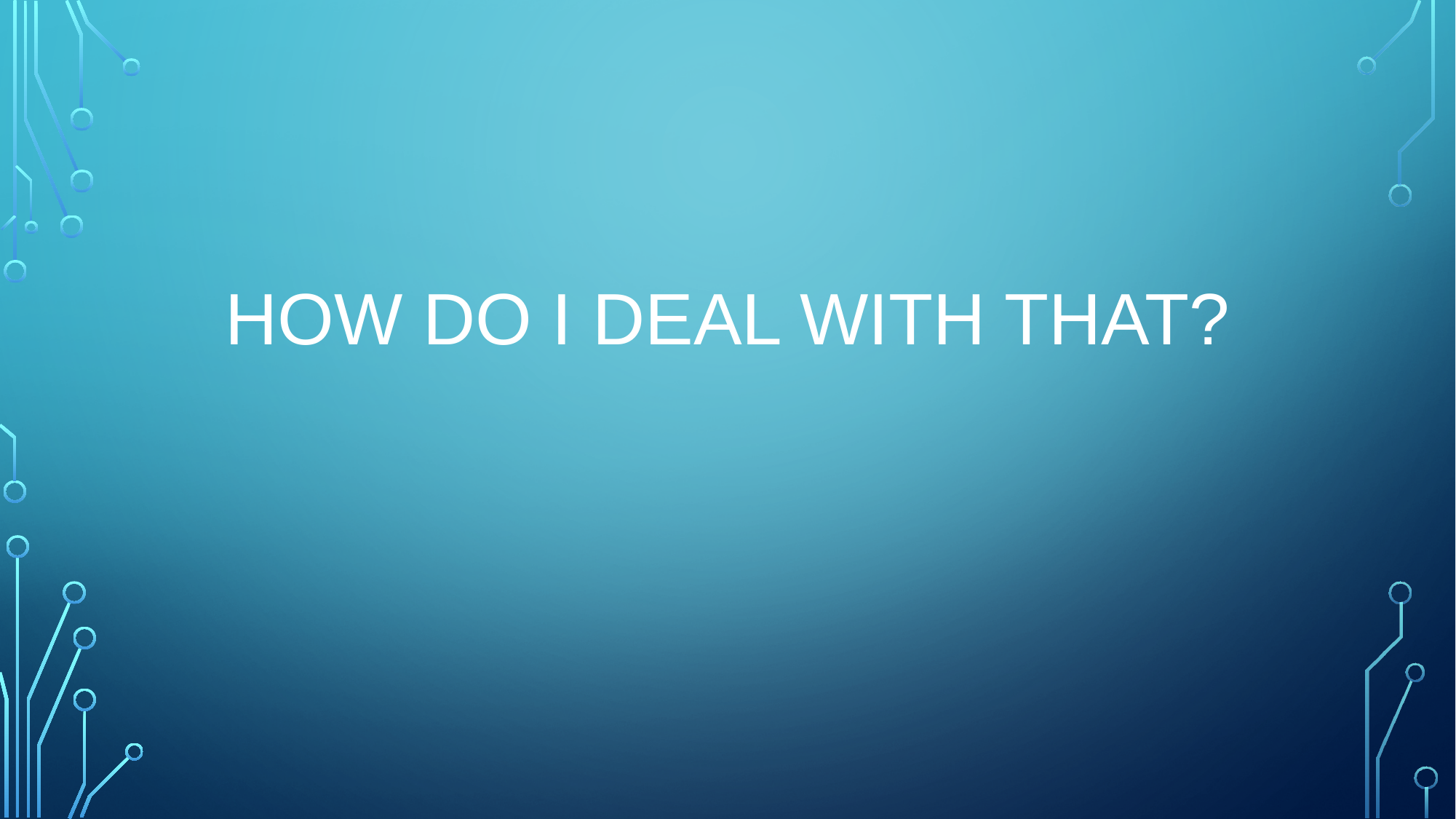

# How DO I deal with that?